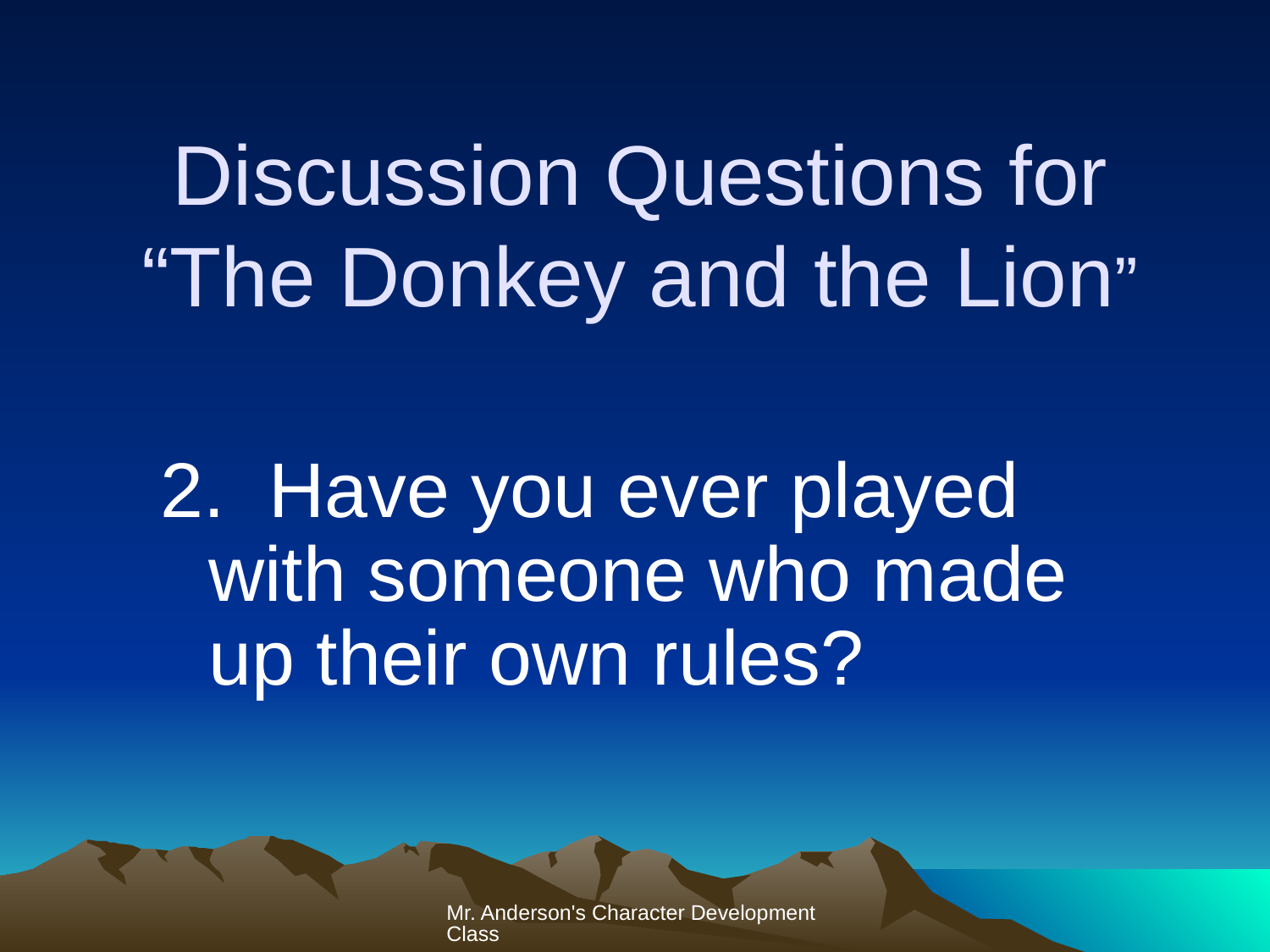

# Discussion Questions for “The Donkey and the Lion”
2.  Have you ever played with someone who made up their own rules?
Mr. Anderson's Character Development Class